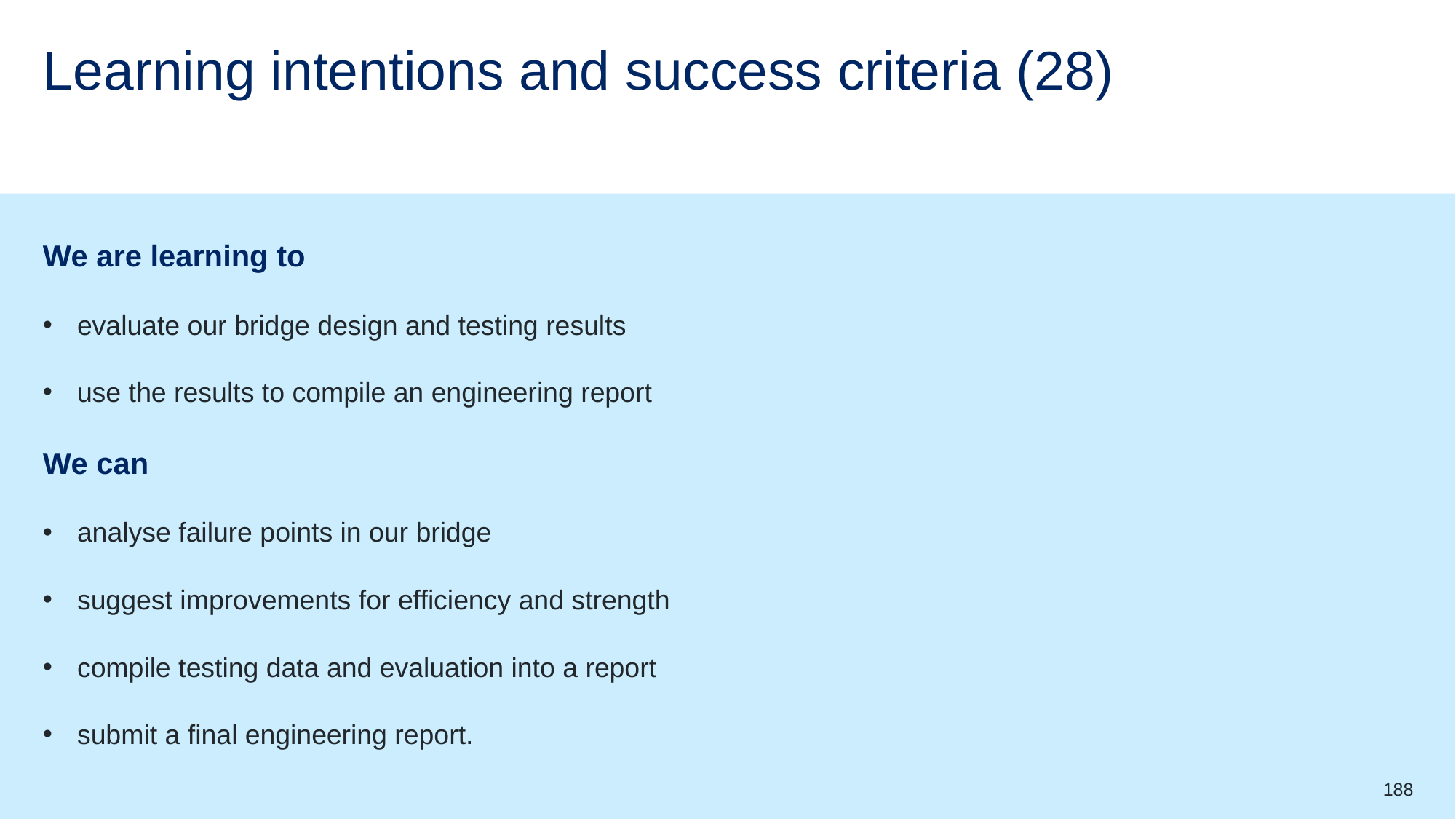

# Learning intentions and success criteria (28)
We are learning to
evaluate our bridge design and testing results
use the results to compile an engineering report
We can
analyse failure points in our bridge
suggest improvements for efficiency and strength
compile testing data and evaluation into a report
submit a final engineering report.
188